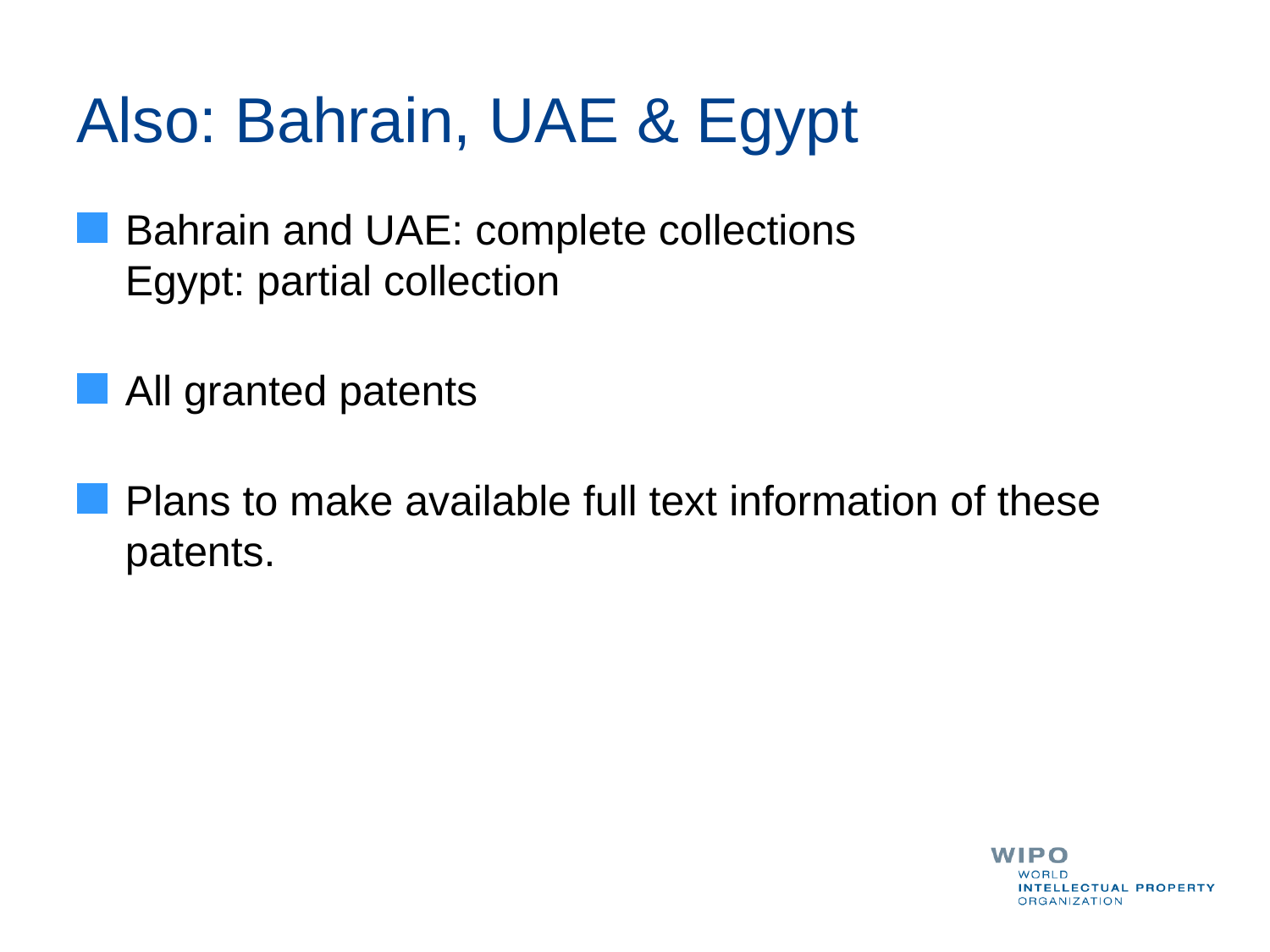

# Also: Bahrain, UAE & Egypt
Bahrain and UAE: complete collections
Egypt: partial collection
All granted patents
Plans to make available full text information of these patents.